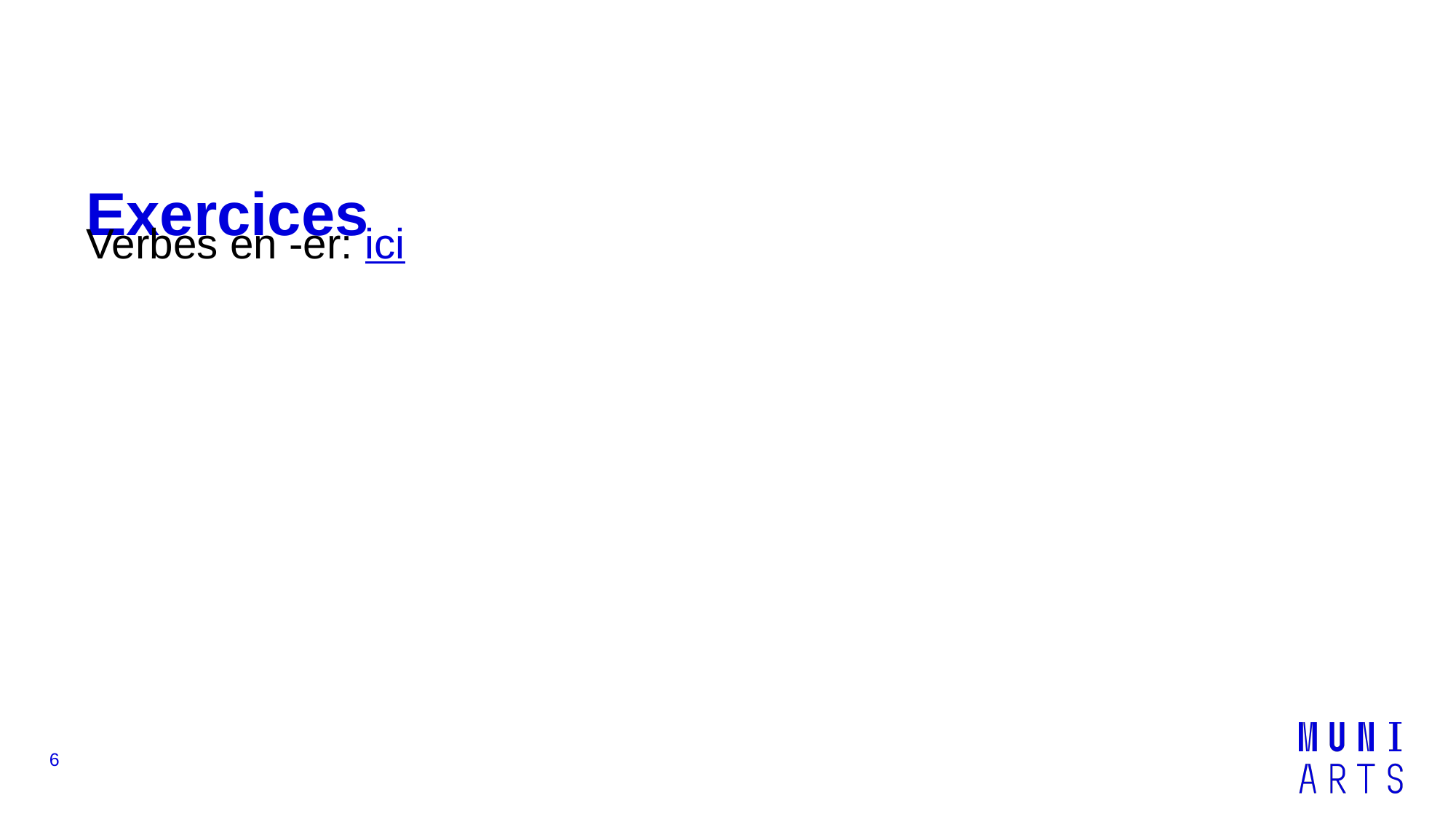

# Exercices
Verbes en -er: ici

6